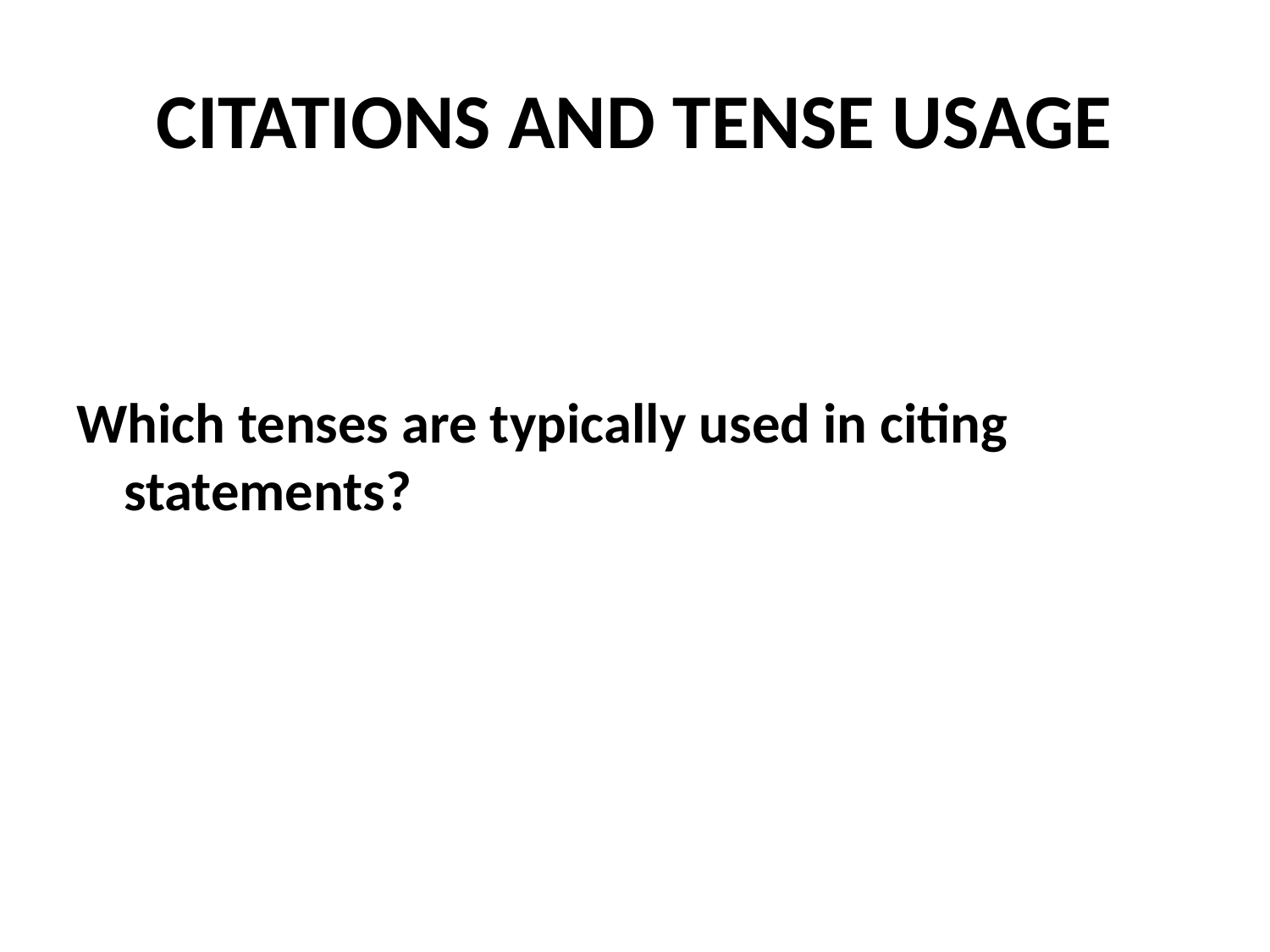

# CITATIONS AND TENSE USAGE

Which tenses are typically used in citing statements?